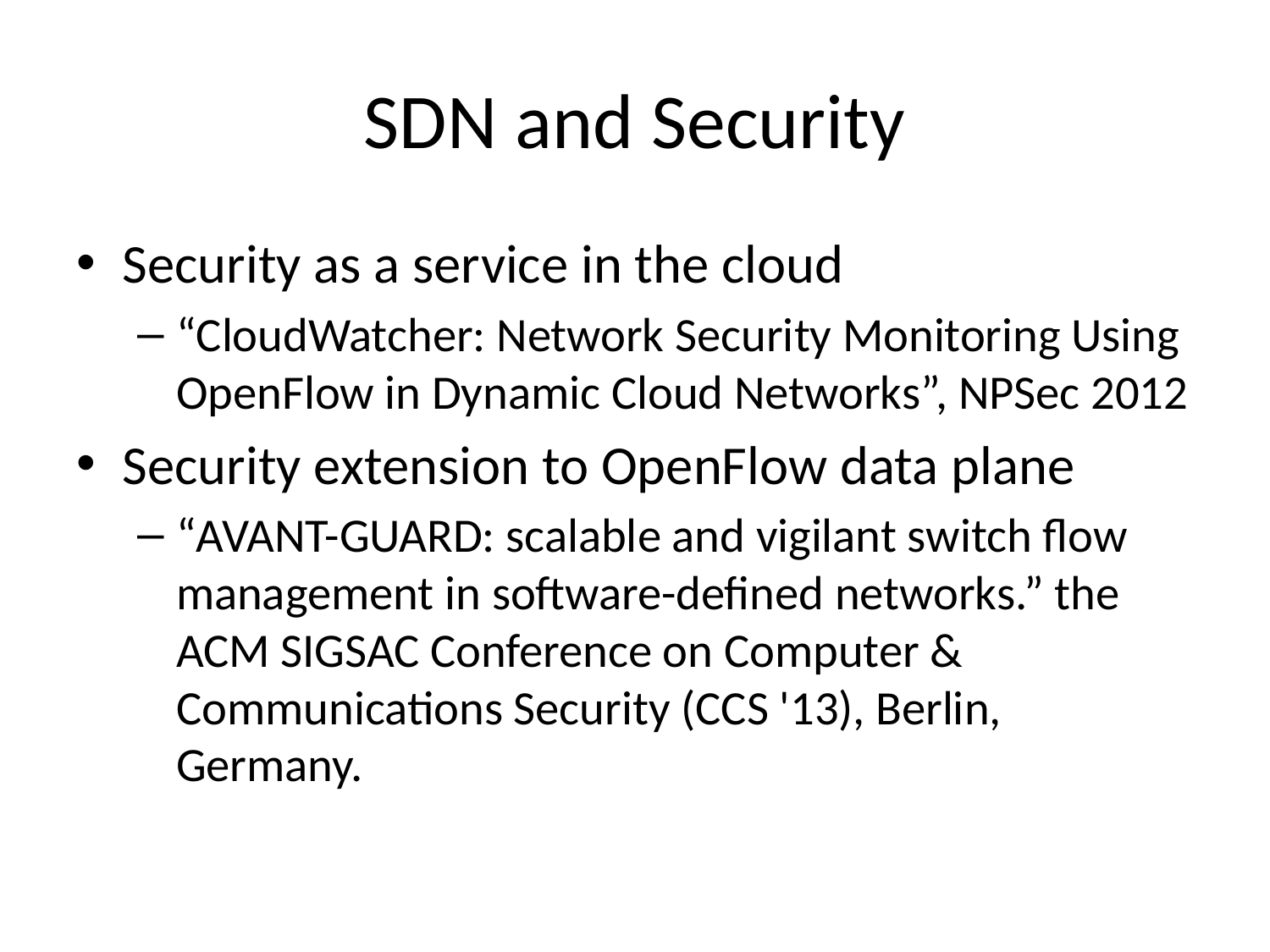

# SDN and Security
Security as a service in the cloud
“CloudWatcher: Network Security Monitoring Using OpenFlow in Dynamic Cloud Networks”, NPSec 2012
Security extension to OpenFlow data plane
“AVANT-GUARD: scalable and vigilant switch flow management in software-defined networks.” the ACM SIGSAC Conference on Computer & Communications Security (CCS '13), Berlin, Germany.